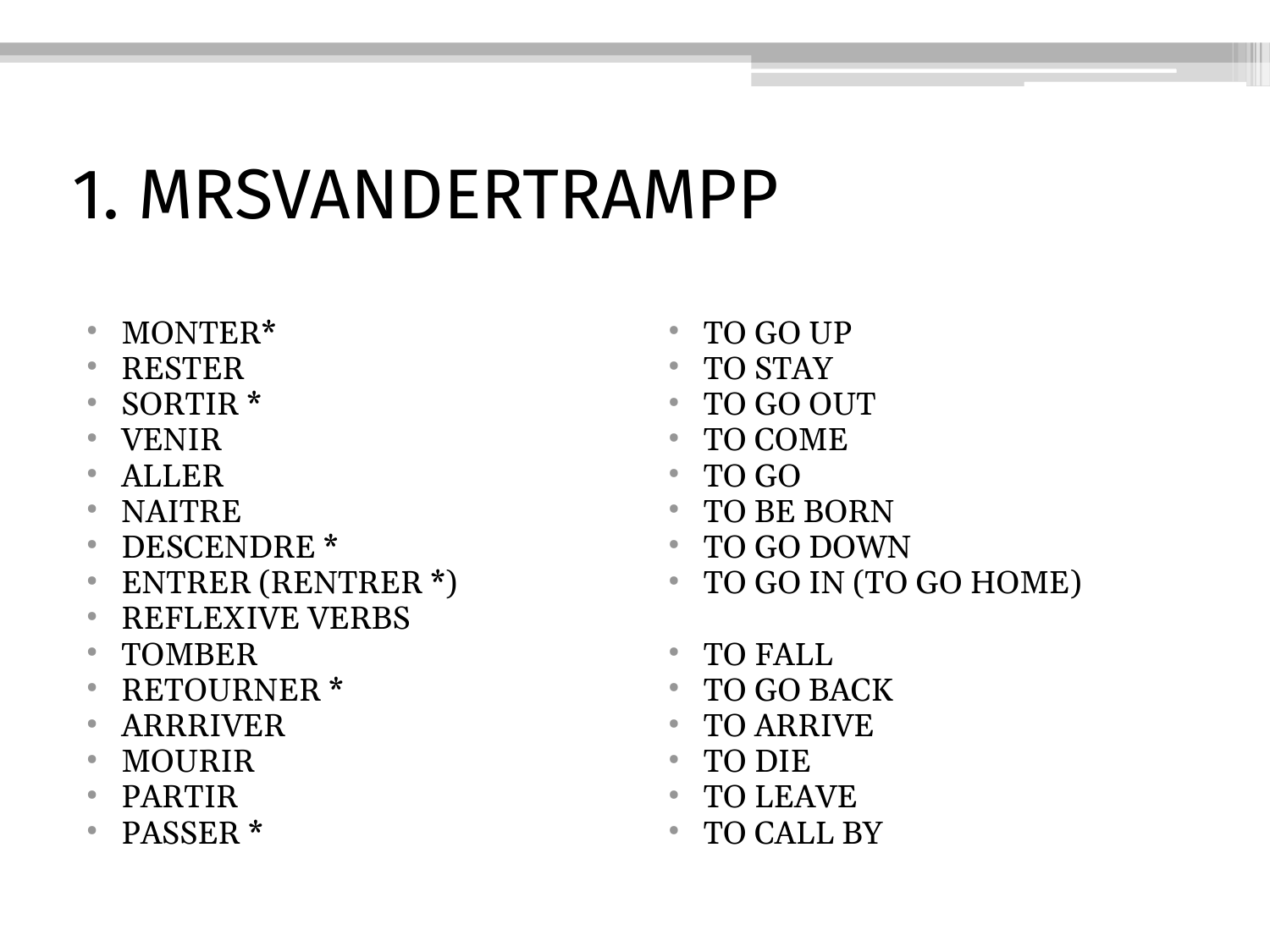

# 1. MRSVANDERTRAMPP
MONTER*
RESTER
SORTIR *
VENIR
ALLER
NAITRE
DESCENDRE *
ENTRER (RENTRER *)
REFLEXIVE VERBS
TOMBER
RETOURNER *
ARRRIVER
MOURIR
PARTIR
PASSER *
TO GO UP
TO STAY
TO GO OUT
TO COME
TO GO
TO BE BORN
TO GO DOWN
TO GO IN (TO GO HOME)

TO FALL
TO GO BACK
TO ARRIVE
TO DIE
TO LEAVE
TO CALL BY